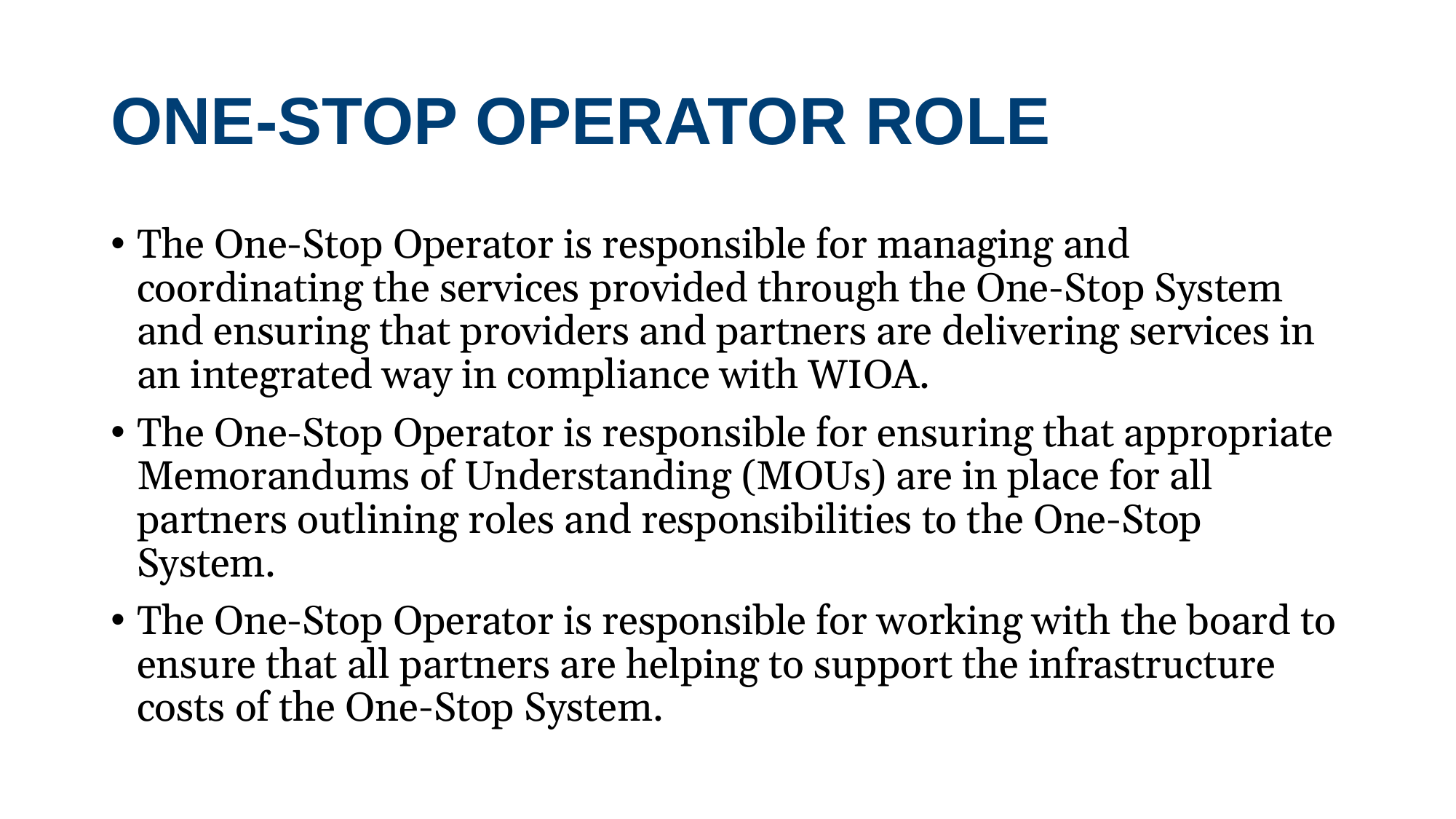

# ONE-STOP OPERATOR ROLE
The One-Stop Operator is responsible for managing and coordinating the services provided through the One-Stop System and ensuring that providers and partners are delivering services in an integrated way in compliance with WIOA.
The One-Stop Operator is responsible for ensuring that appropriate Memorandums of Understanding (MOUs) are in place for all partners outlining roles and responsibilities to the One-Stop System.
The One-Stop Operator is responsible for working with the board to ensure that all partners are helping to support the infrastructure costs of the One-Stop System.